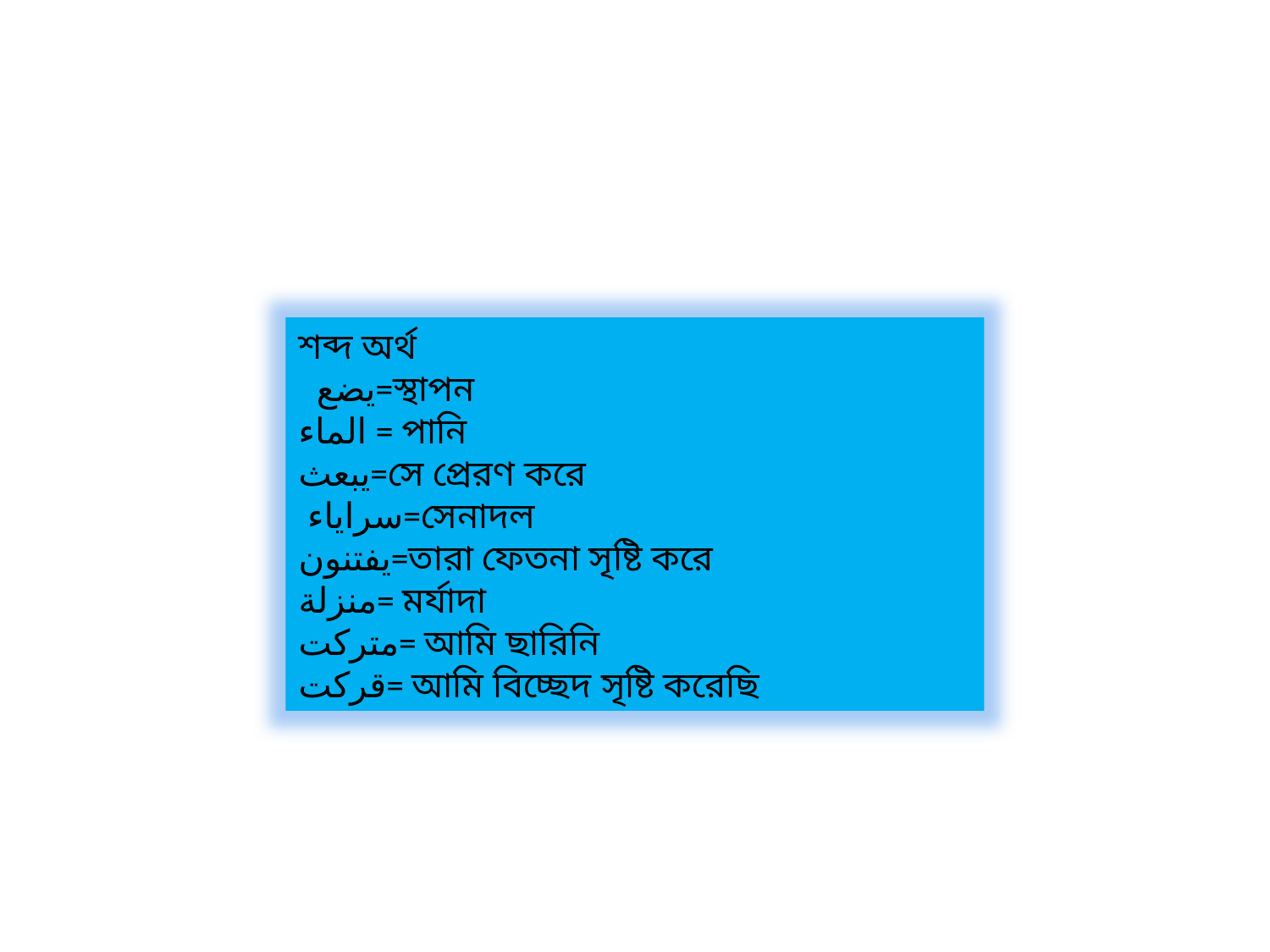

শব্দ অর্থ
  يضع=স্থাপন
الماء = পানি
يبعث=সে প্রেরণ করে
 سراياء=সেনাদল
يفتنون=তারা ফেতনা সৃষ্টি করে
منزلة= মর্যাদা
متركت= আমি ছারিনি
قركت= আমি বিচ্ছেদ সৃষ্টি করেছি